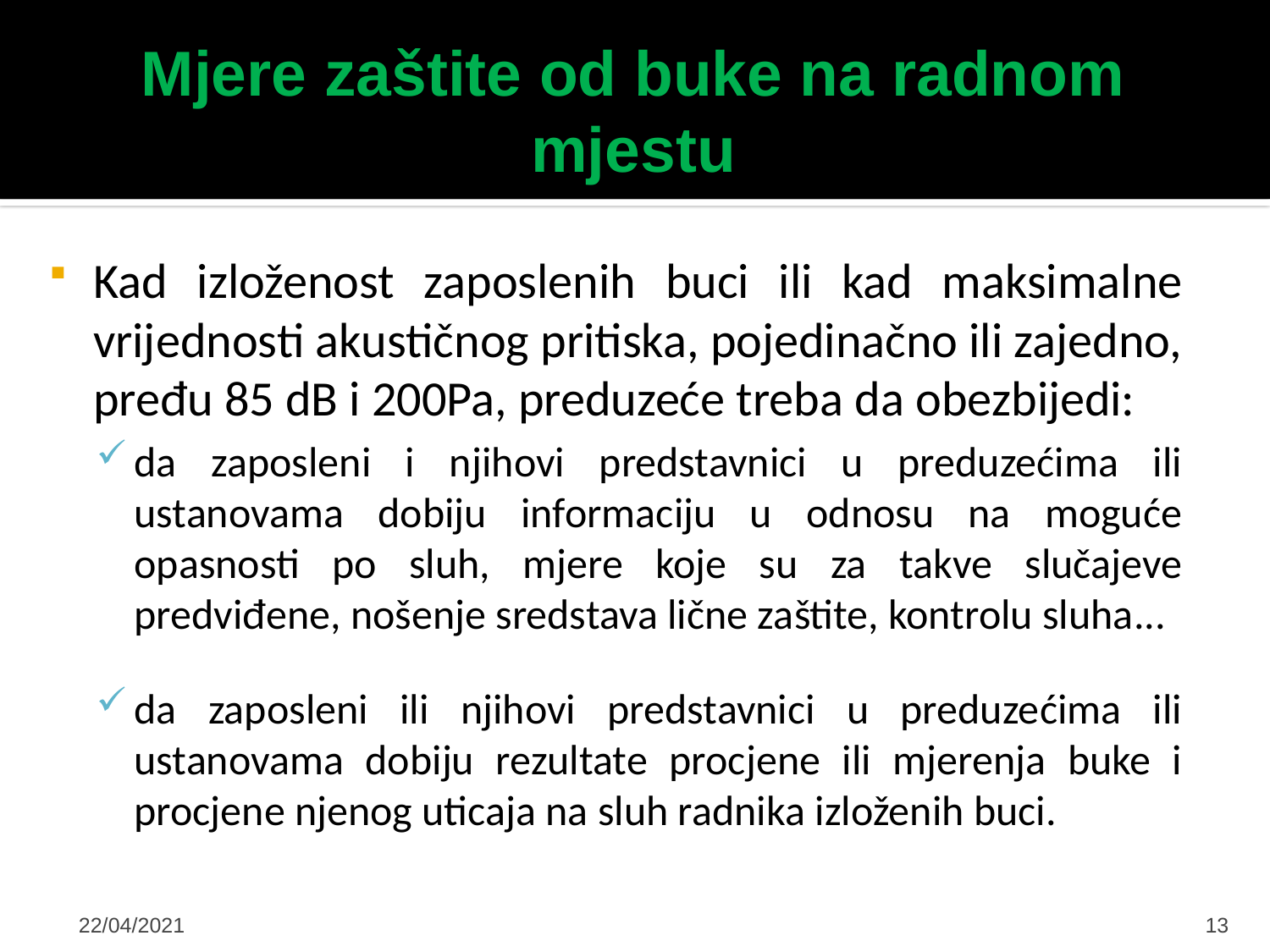

# Mjere zaštite od buke na radnom mjestu
Kad izloženost zaposlenih buci ili kad maksimalne vrijednosti akustičnog pritiska, pojedinačno ili zajedno, pređu 85 dB i 200Pa, preduzeće treba da obezbijedi:
da zaposleni i njihovi predstavnici u preduzećima ili ustanovama dobiju informaciju u odnosu na moguće opasnosti po sluh, mjere koje su za takve slučajeve predviđene, nošenje sredstava lične zaštite, kontrolu sluha...

da zaposleni ili njihovi predstavnici u preduzećima ili ustanovama dobiju rezultate procjene ili mjerenja buke i procjene njenog uticaja na sluh radnika izloženih buci.
22/04/2021
13